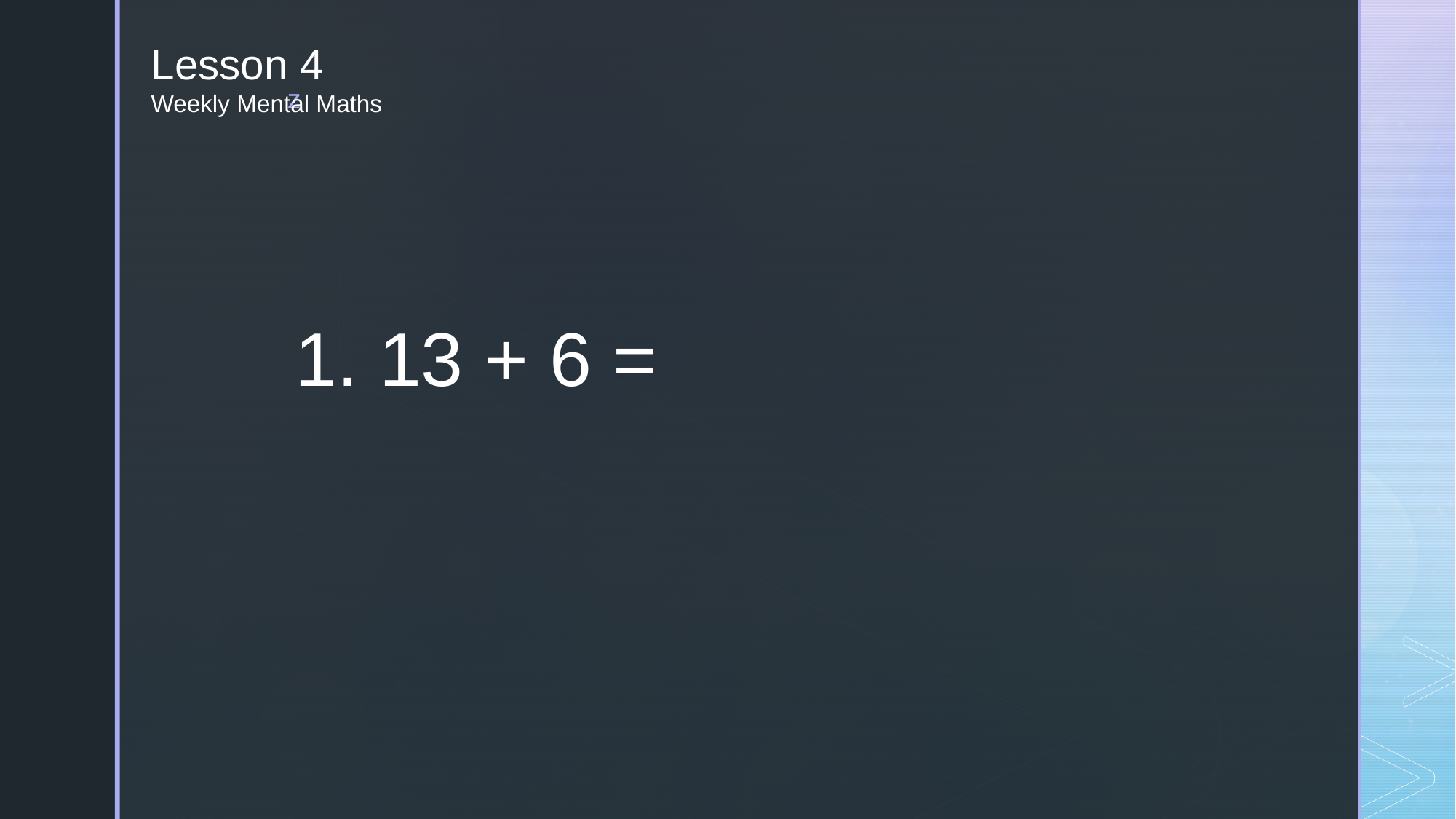

Lesson 4
Weekly Mental Maths
1. 13 + 6 =